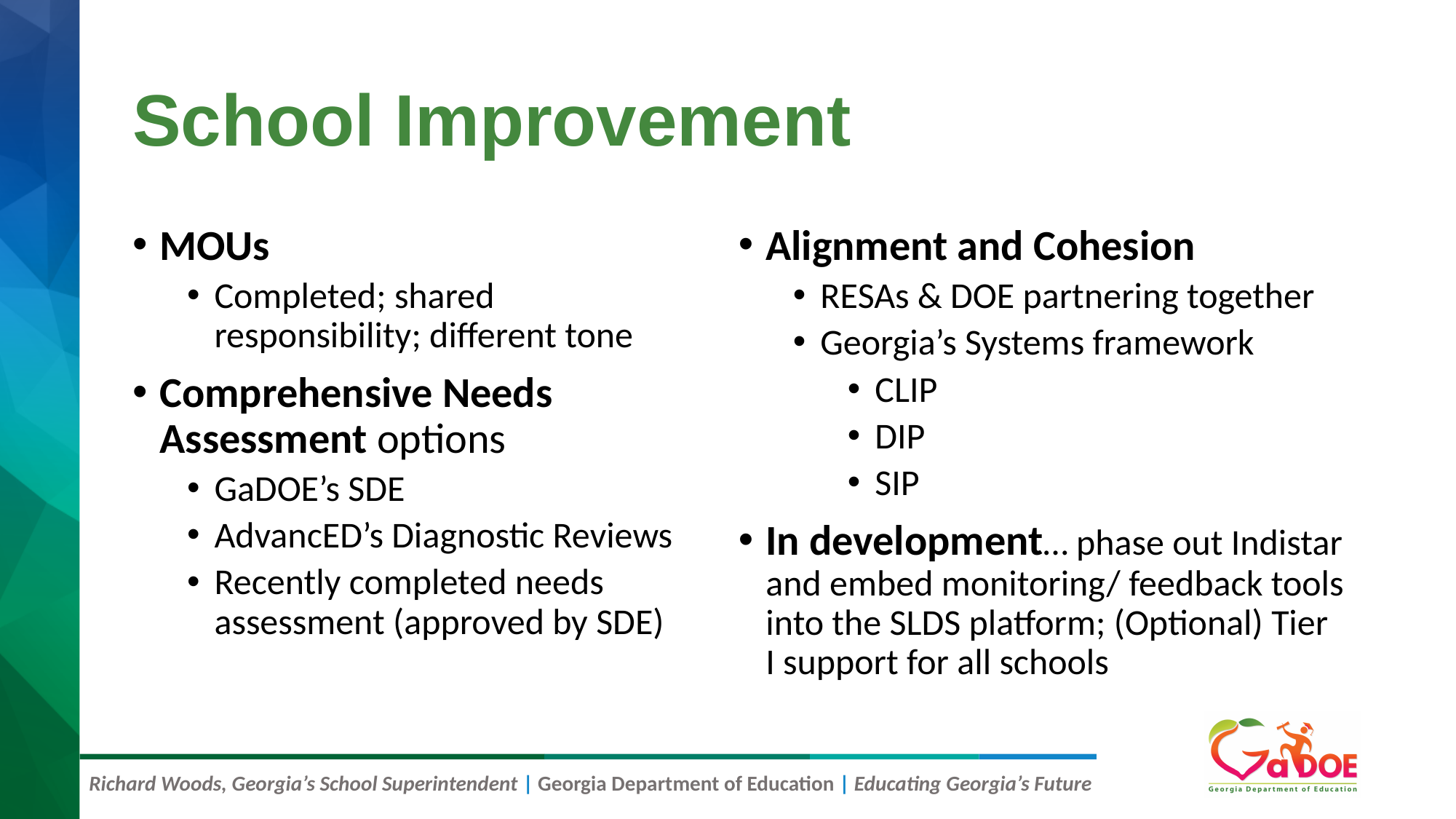

# School Improvement
MOUs
Completed; shared responsibility; different tone
Comprehensive Needs Assessment options
GaDOE’s SDE
AdvancED’s Diagnostic Reviews
Recently completed needs assessment (approved by SDE)

Alignment and Cohesion
RESAs & DOE partnering together
Georgia’s Systems framework
CLIP
DIP
SIP
In development… phase out Indistar and embed monitoring/ feedback tools into the SLDS platform; (Optional) Tier I support for all schools